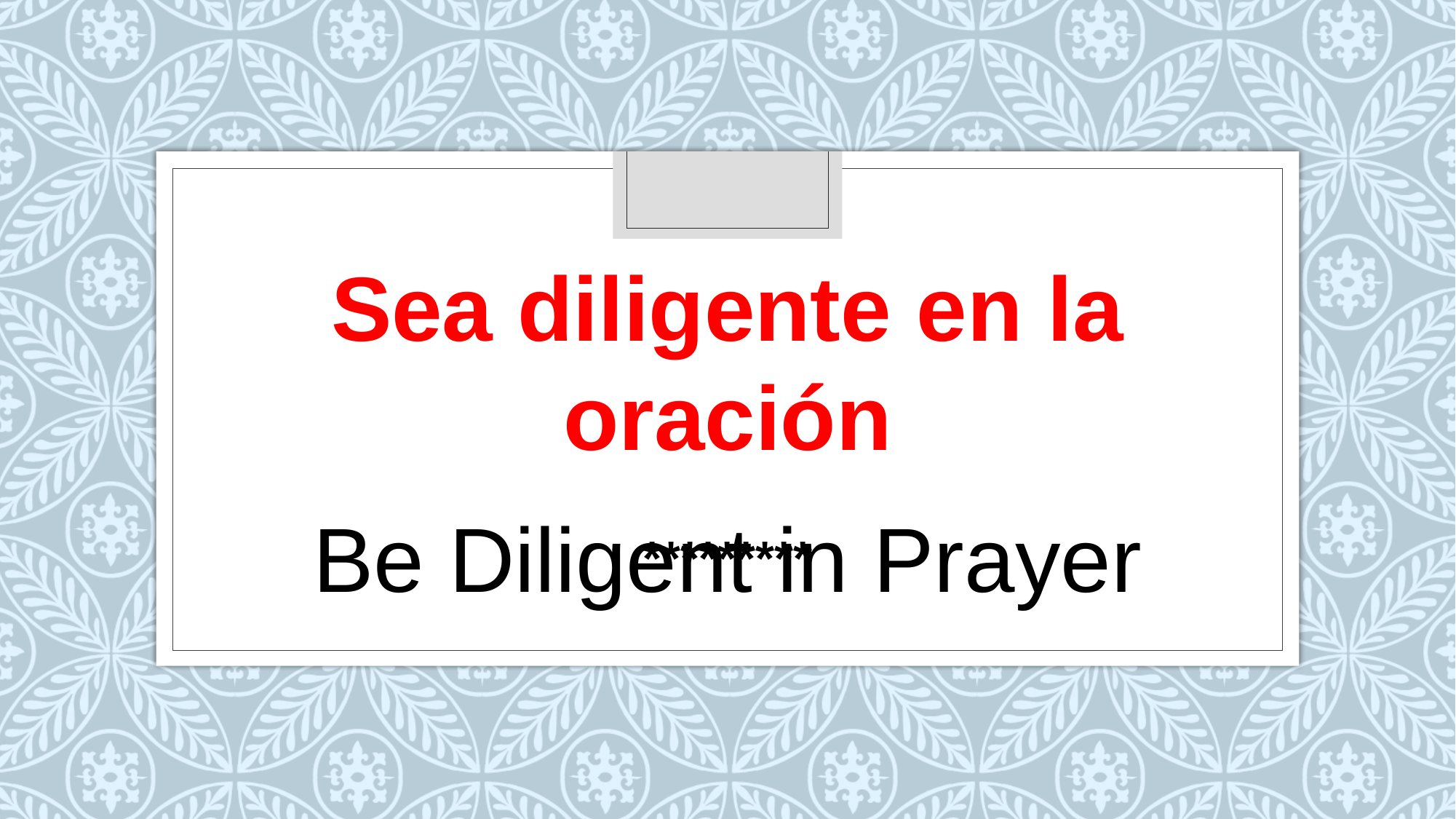

Sea diligente en la oración
*********
Be Diligent in Prayer